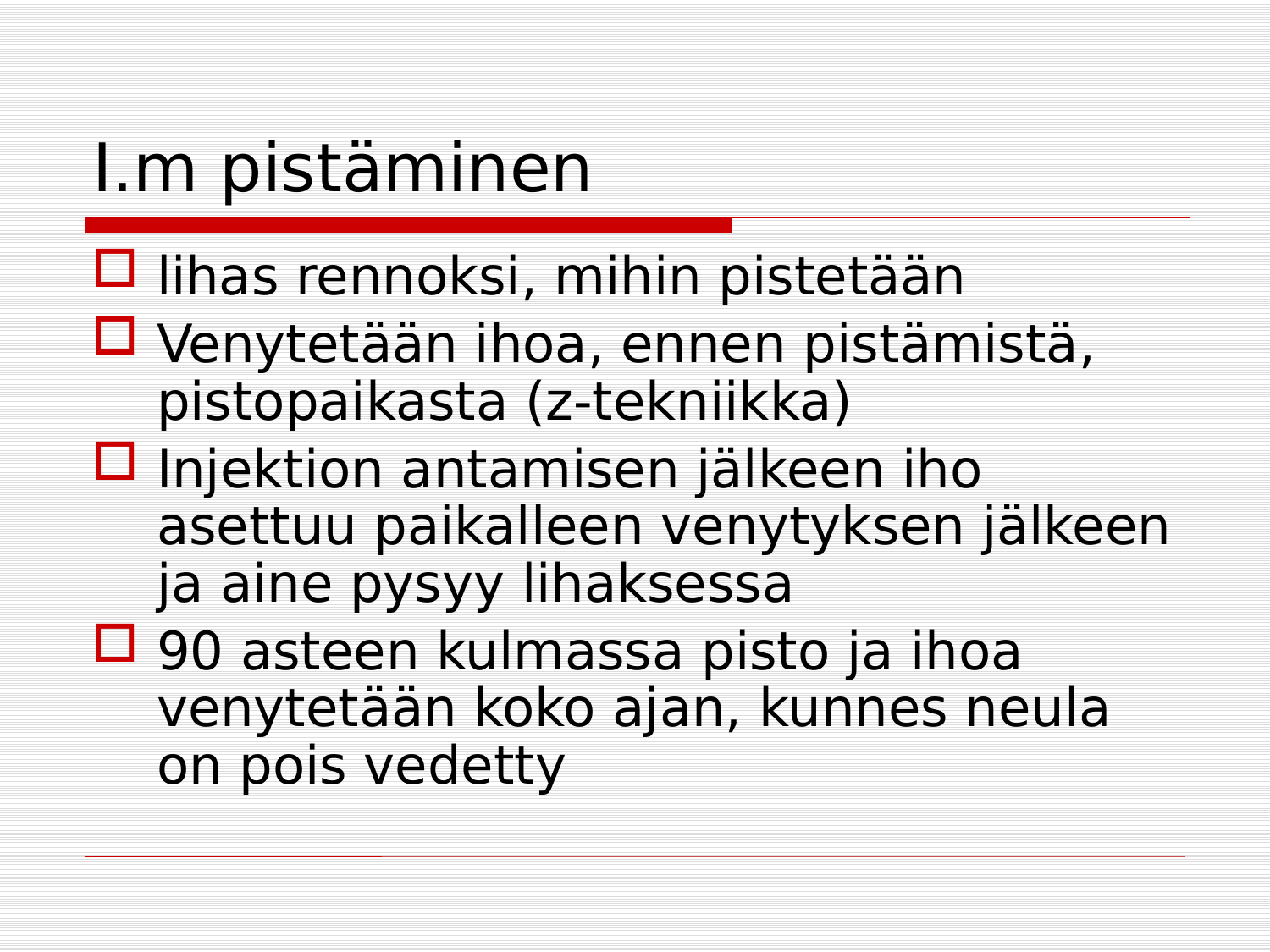

# I.m pistäminen
lihas rennoksi, mihin pistetään
Venytetään ihoa, ennen pistämistä, pistopaikasta (z-tekniikka)
Injektion antamisen jälkeen iho asettuu paikalleen venytyksen jälkeen ja aine pysyy lihaksessa
90 asteen kulmassa pisto ja ihoa venytetään koko ajan, kunnes neula on pois vedetty